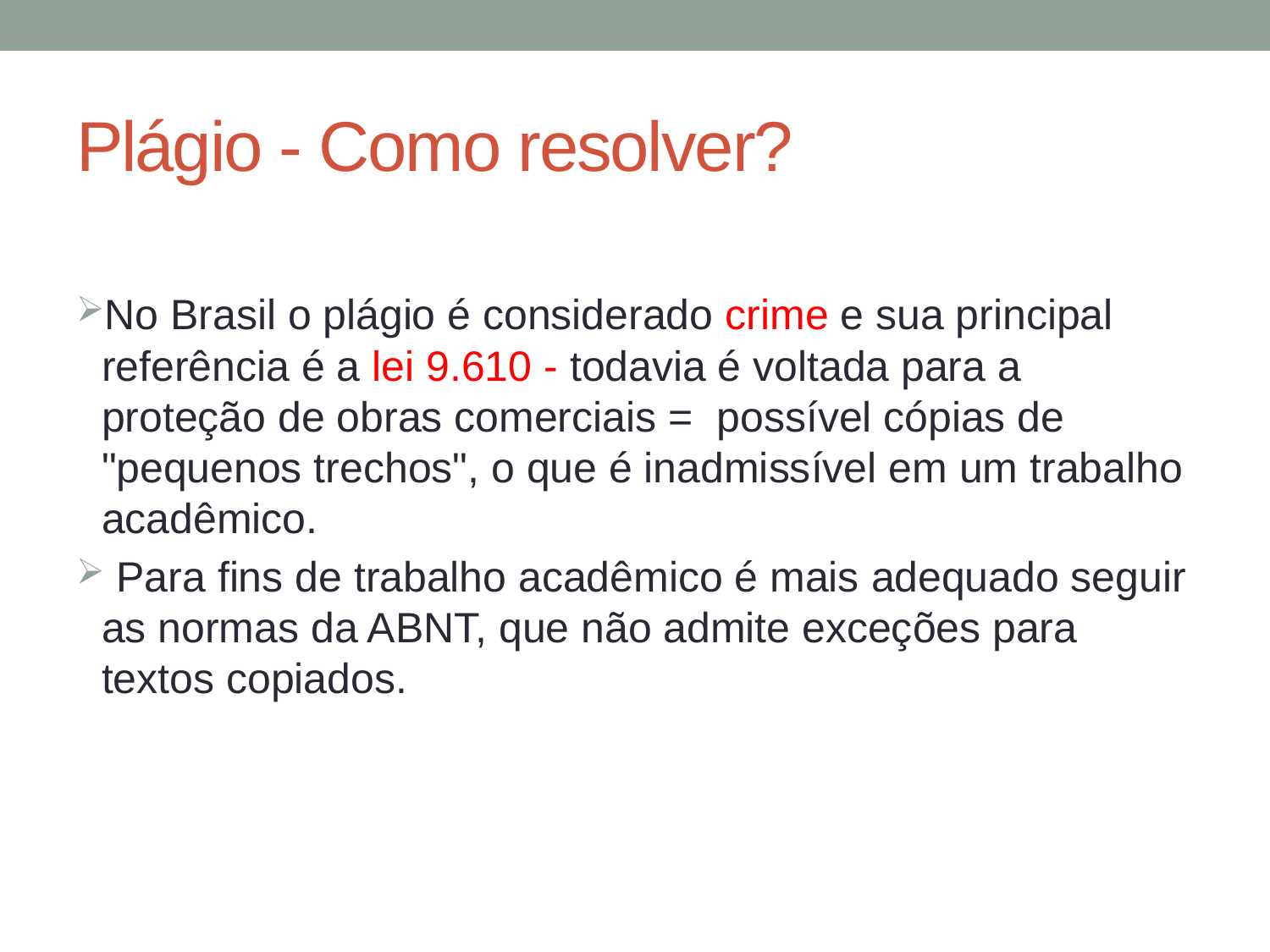

# Plágio - Como resolver?

No Brasil o plágio é considerado crime e sua principal referência é a lei 9.610 - todavia é voltada para a proteção de obras comerciais =  possível cópias de "pequenos trechos", o que é inadmissível em um trabalho acadêmico.
 Para fins de trabalho acadêmico é mais adequado seguir as normas da ABNT, que não admite exceções para textos copiados.